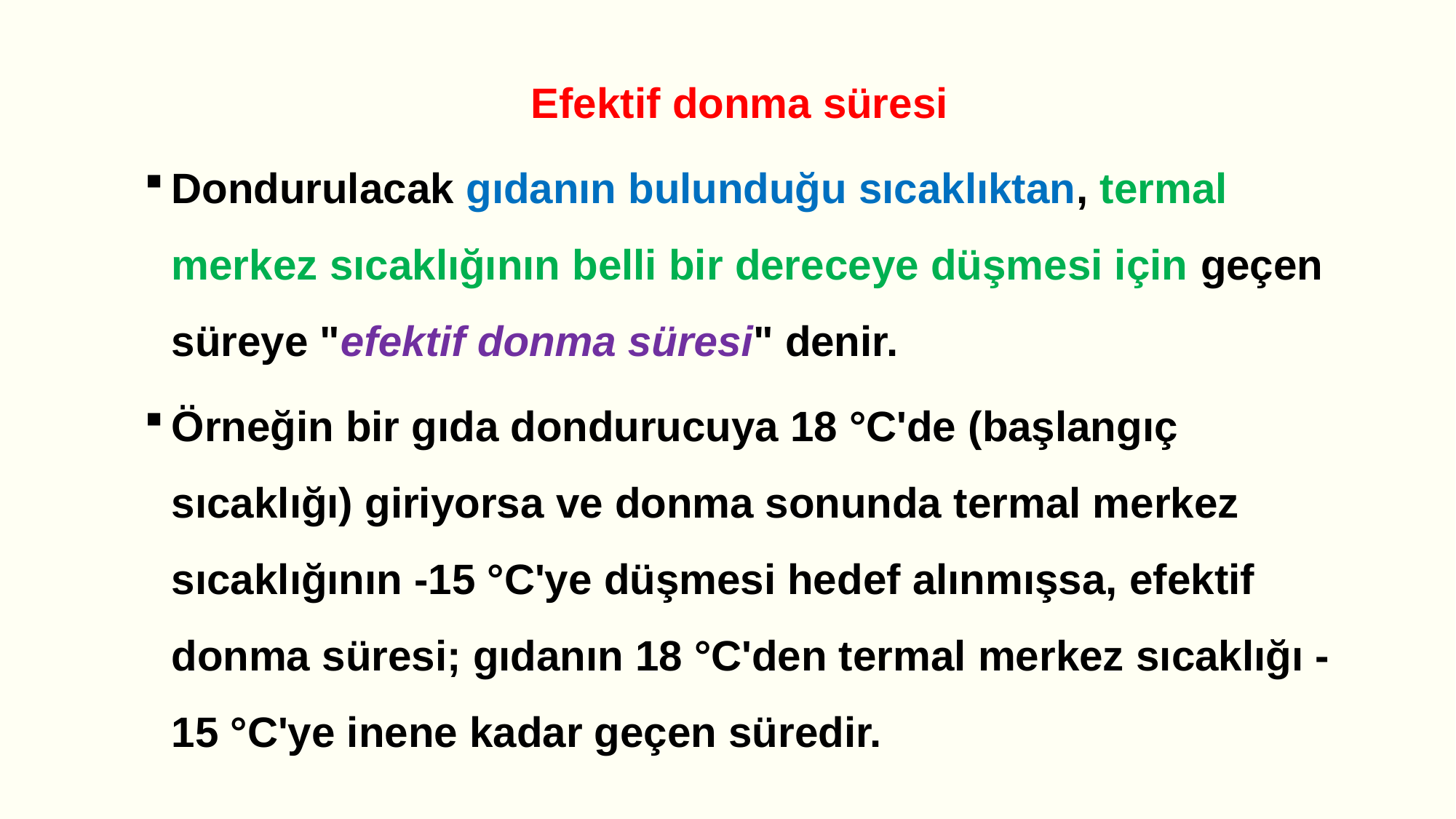

Efektif donma süresi
Dondurulacak gıdanın bulunduğu sıcaklıktan, termal merkez sıcaklığının belli bir dereceye düşmesi için geçen süreye "efektif donma süresi" denir.
Örneğin bir gıda dondurucuya 18 °C'de (başlangıç sıcaklığı) giriyorsa ve donma sonunda termal merkez sıcaklığının -15 °C'ye düşmesi hedef alınmışsa, efektif donma süresi; gıdanın 18 °C'den termal merkez sıcaklığı -15 °C'ye inene kadar geçen süredir.